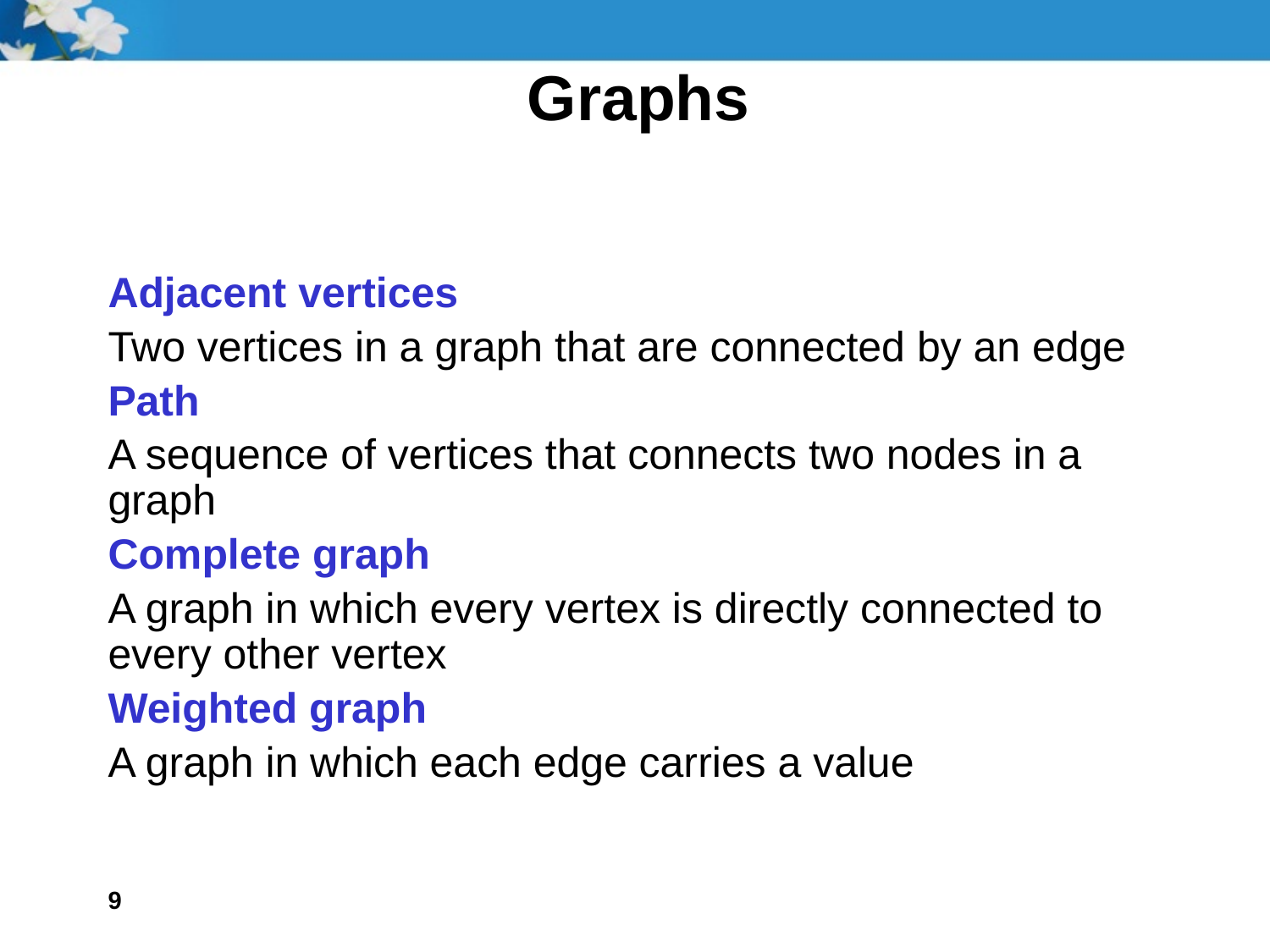

# Graphs
Adjacent vertices
Two vertices in a graph that are connected by an edge
Path
A sequence of vertices that connects two nodes in a graph
Complete graph
A graph in which every vertex is directly connected to every other vertex
Weighted graph
A graph in which each edge carries a value
9